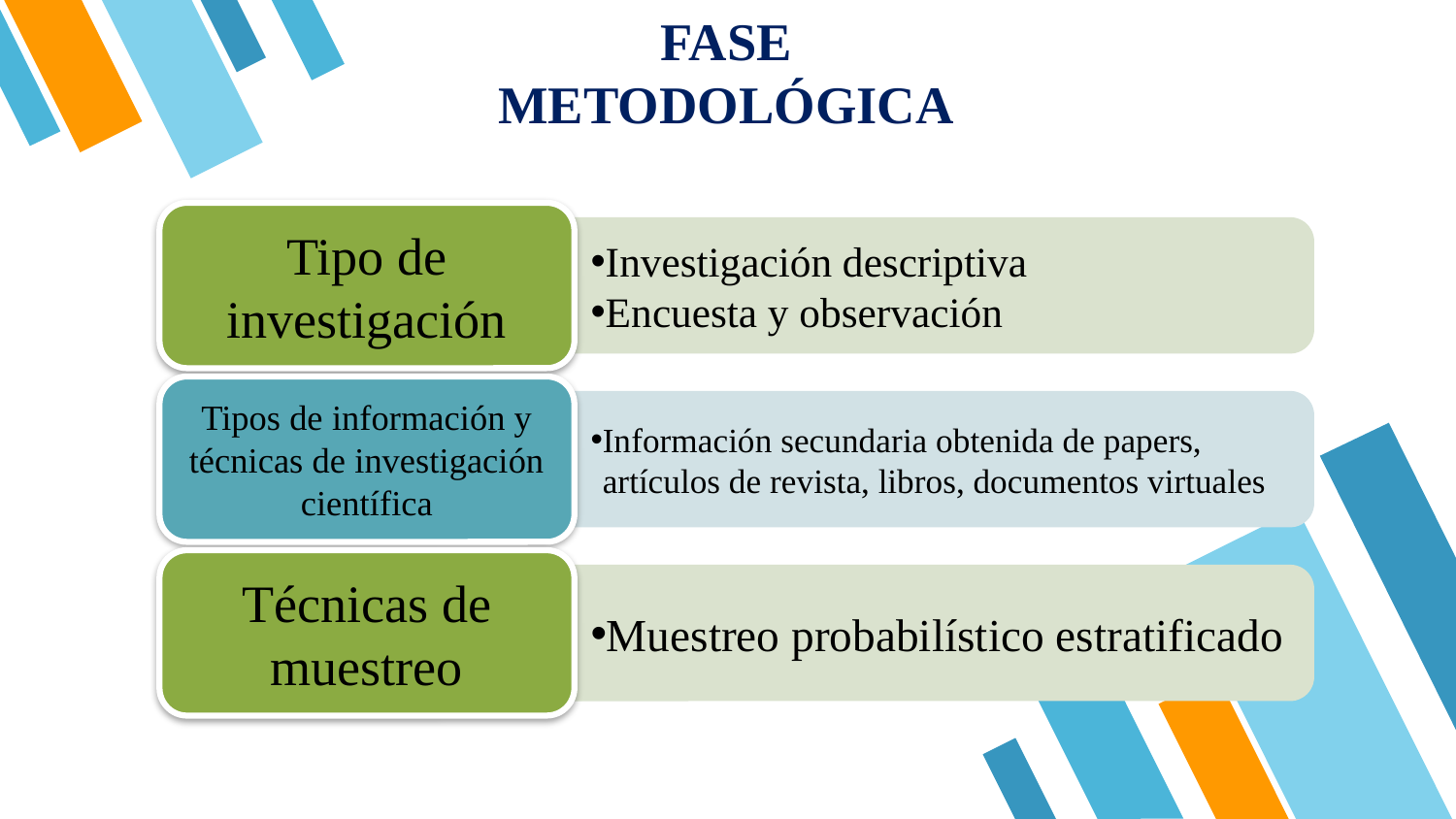

FASE METODOLÓGICA
Tipo de investigación
Investigación descriptiva
Encuesta y observación
Tipos de información y técnicas de investigación científica
Información secundaria obtenida de papers, artículos de revista, libros, documentos virtuales
Técnicas de muestreo
Muestreo probabilístico estratificado